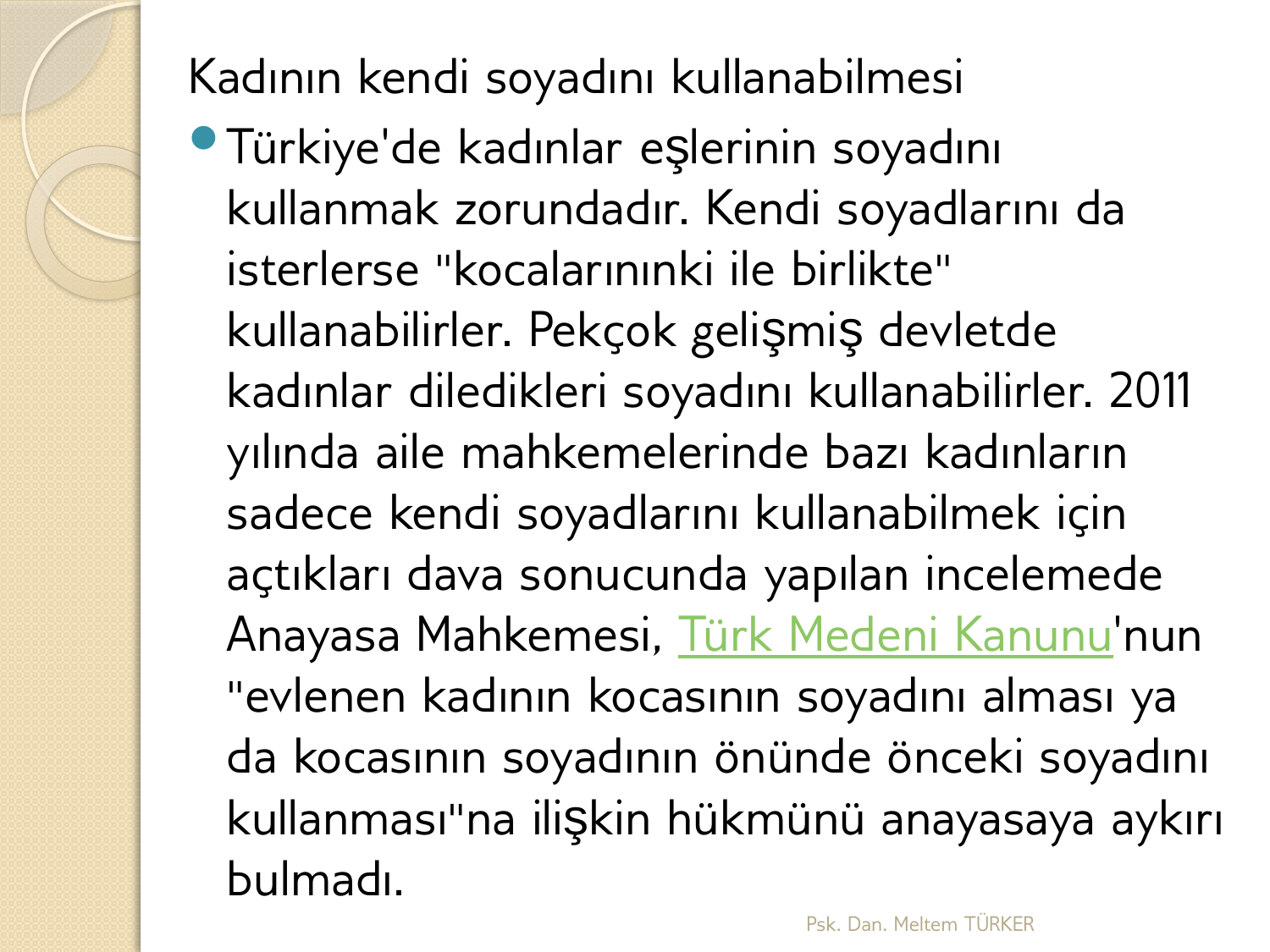

Kadının kendi soyadını kullanabilmesi
Türkiye'de kadınlar eşlerinin soyadını kullanmak zorundadır. Kendi soyadlarını da isterlerse "kocalarınınki ile birlikte" kullanabilirler. Pekçok gelişmiş devletde kadınlar diledikleri soyadını kullanabilirler. 2011 yılında aile mahkemelerinde bazı kadınların sadece kendi soyadlarını kullanabilmek için açtıkları dava sonucunda yapılan incelemede Anayasa Mahkemesi, Türk Medeni Kanunu'nun "evlenen kadının kocasının soyadını alması ya da kocasının soyadının önünde önceki soyadını kullanması"na ilişkin hükmünü anayasaya aykırı bulmadı.

Psk. Dan. Meltem TÜRKER